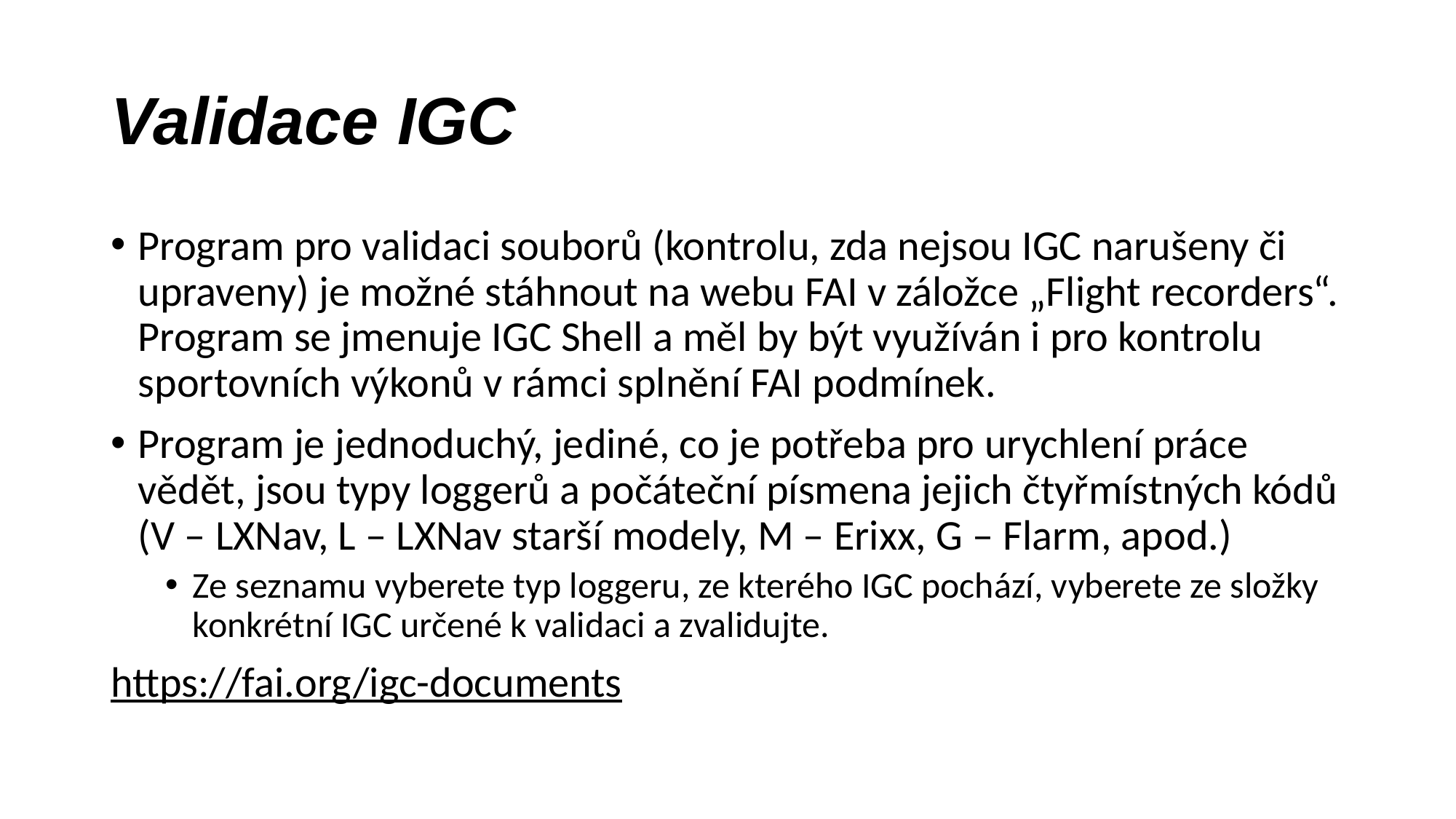

# Validace IGC
Program pro validaci souborů (kontrolu, zda nejsou IGC narušeny či upraveny) je možné stáhnout na webu FAI v záložce „Flight recorders“. Program se jmenuje IGC Shell a měl by být využíván i pro kontrolu sportovních výkonů v rámci splnění FAI podmínek.
Program je jednoduchý, jediné, co je potřeba pro urychlení práce vědět, jsou typy loggerů a počáteční písmena jejich čtyřmístných kódů (V – LXNav, L – LXNav starší modely, M – Erixx, G – Flarm, apod.)
Ze seznamu vyberete typ loggeru, ze kterého IGC pochází, vyberete ze složky konkrétní IGC určené k validaci a zvalidujte.
https://fai.org/igc-documents